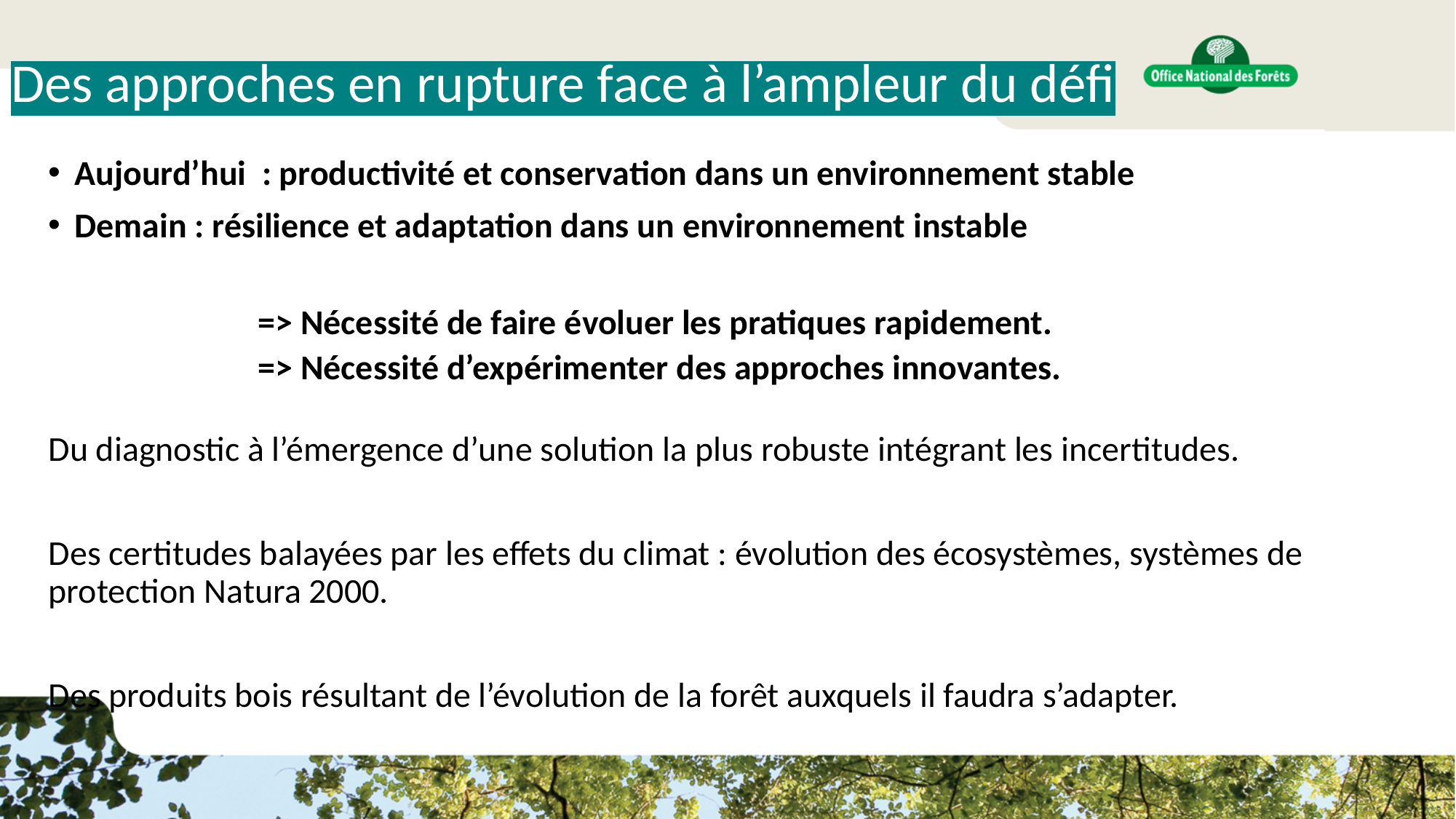

# Des approches en rupture face à l’ampleur du défi
Aujourd’hui  : productivité et conservation dans un environnement stable
Demain : résilience et adaptation dans un environnement instable

=> Nécessité de faire évoluer les pratiques rapidement.
=> Nécessité d’expérimenter des approches innovantes.

Du diagnostic à l’émergence d’une solution la plus robuste intégrant les incertitudes.

Des certitudes balayées par les effets du climat : évolution des écosystèmes, systèmes de protection Natura 2000.

Des produits bois résultant de l’évolution de la forêt auxquels il faudra s’adapter.